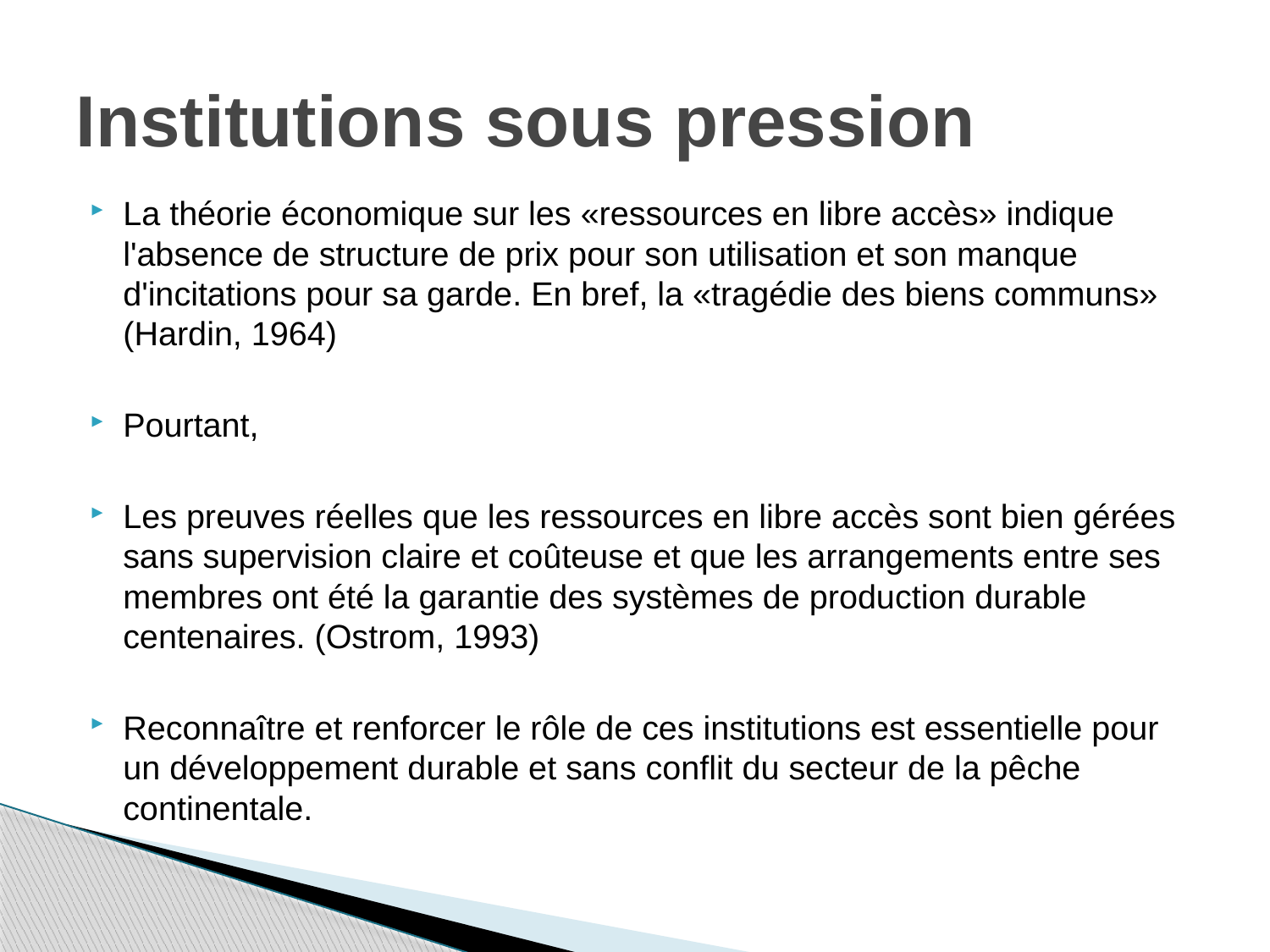

# Institutions sous pression
La théorie économique sur les «ressources en libre accès» indique l'absence de structure de prix pour son utilisation et son manque d'incitations pour sa garde. En bref, la «tragédie des biens communs» (Hardin, 1964)

Pourtant,

Les preuves réelles que les ressources en libre accès sont bien gérées sans supervision claire et coûteuse et que les arrangements entre ses membres ont été la garantie des systèmes de production durable centenaires. (Ostrom, 1993)

Reconnaître et renforcer le rôle de ces institutions est essentielle pour un développement durable et sans conflit du secteur de la pêche continentale.